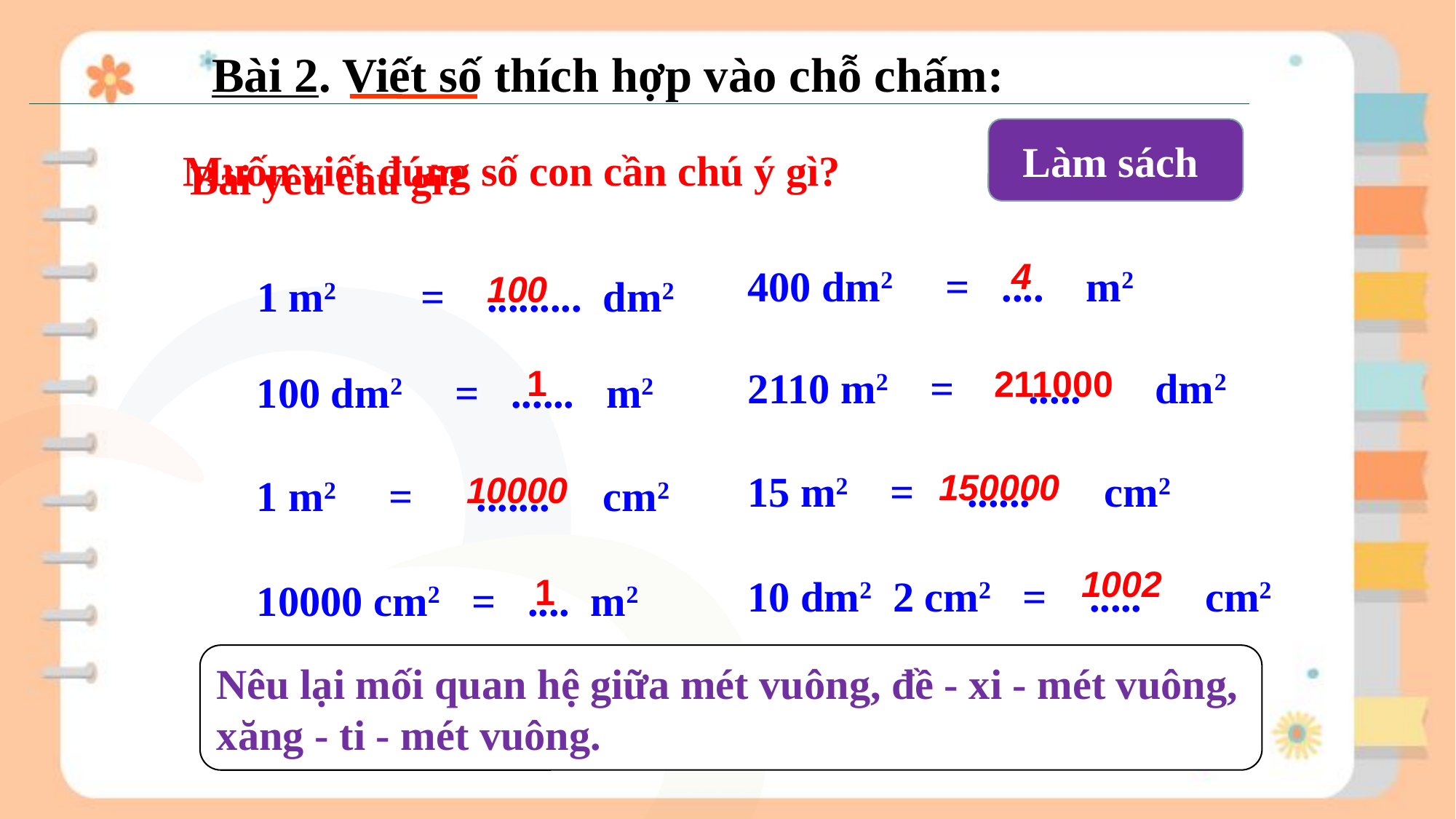

Bài 2. Viết số thích hợp vào chỗ chấm:
Làm sách
Muốn viết đúng số con cần chú ý gì?
Bài yêu cầu gì?
4
400 dm2     =   ....    m2
100
1 m2        =    .........  dm2
1
211000
2110 m2    =       .....       dm2
100 dm2     =   ......   m2
150000
15 m2    =     ......       cm2
10000
1 m2     =      .......     cm2
1002
1
10 dm2  2 cm2   =    .....      cm2
10000 cm2   =   ....  m2
Nêu lại mối quan hệ giữa mét vuông, đề - xi - mét vuông, xăng - ti - mét vuông.